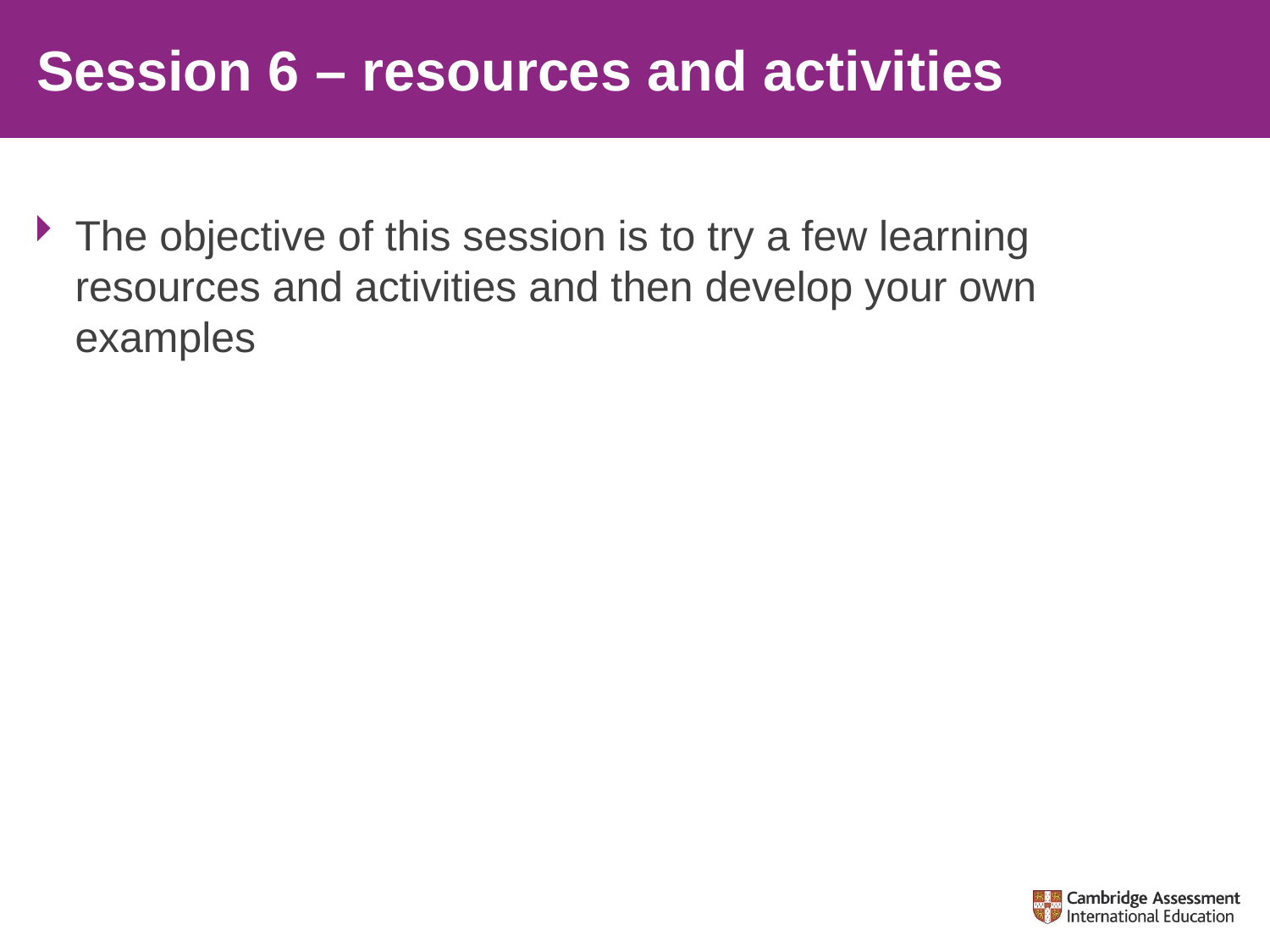

# Session 6 – resources and activities
The objective of this session is to try a few learning resources and activities and then develop your own examples